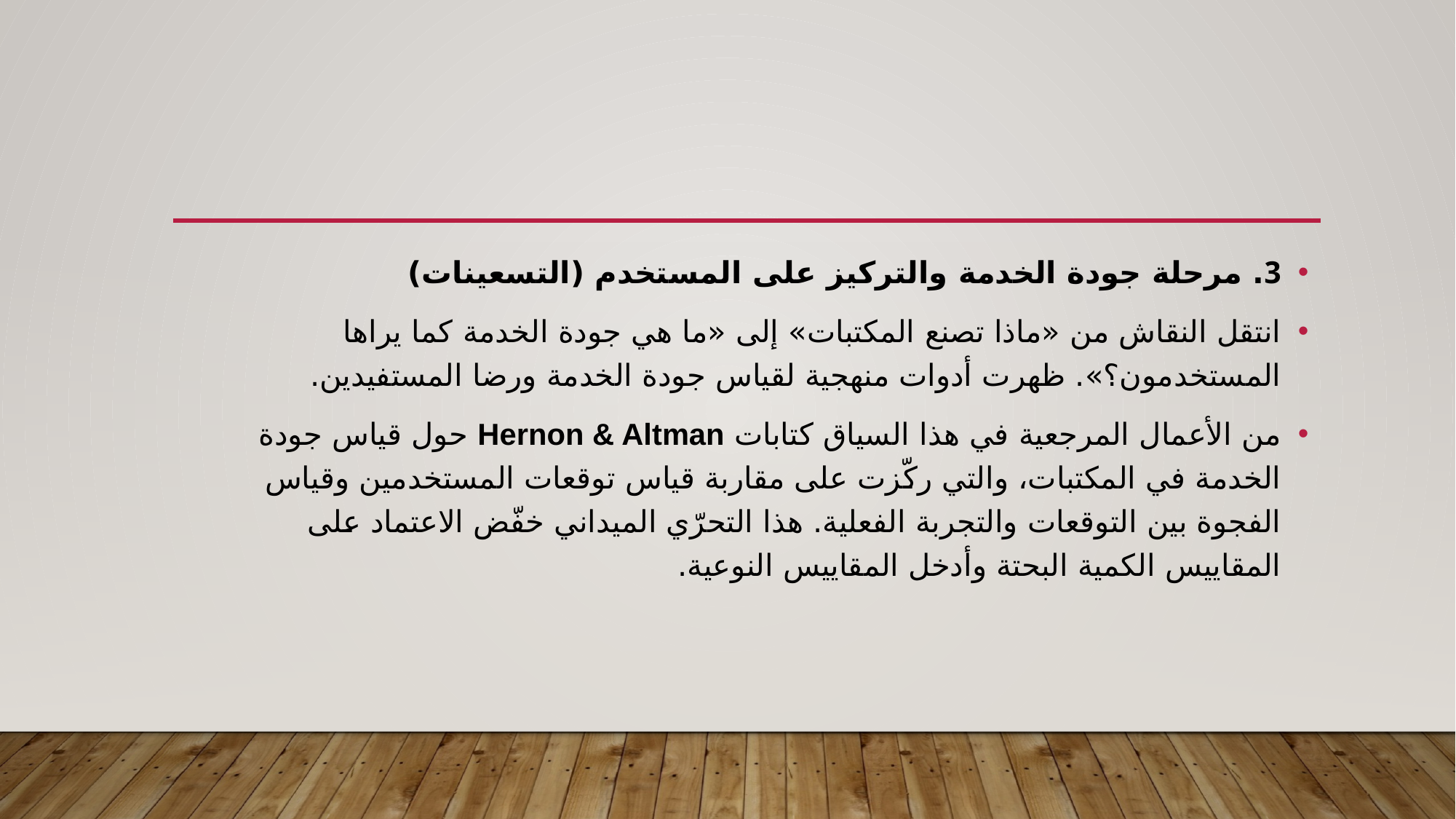

3. مرحلة جودة الخدمة والتركيز على المستخدم (التسعينات)
انتقل النقاش من «ماذا تصنع المكتبات» إلى «ما هي جودة الخدمة كما يراها المستخدمون؟». ظهرت أدوات منهجية لقياس جودة الخدمة ورضا المستفيدين.
من الأعمال المرجعية في هذا السياق كتابات Hernon & Altman حول قياس جودة الخدمة في المكتبات، والتي ركّزت على مقاربة قياس توقعات المستخدمين وقياس الفجوة بين التوقعات والتجربة الفعلية. هذا التحرّي الميداني خفّض الاعتماد على المقاييس الكمية البحتة وأدخل المقاييس النوعية.